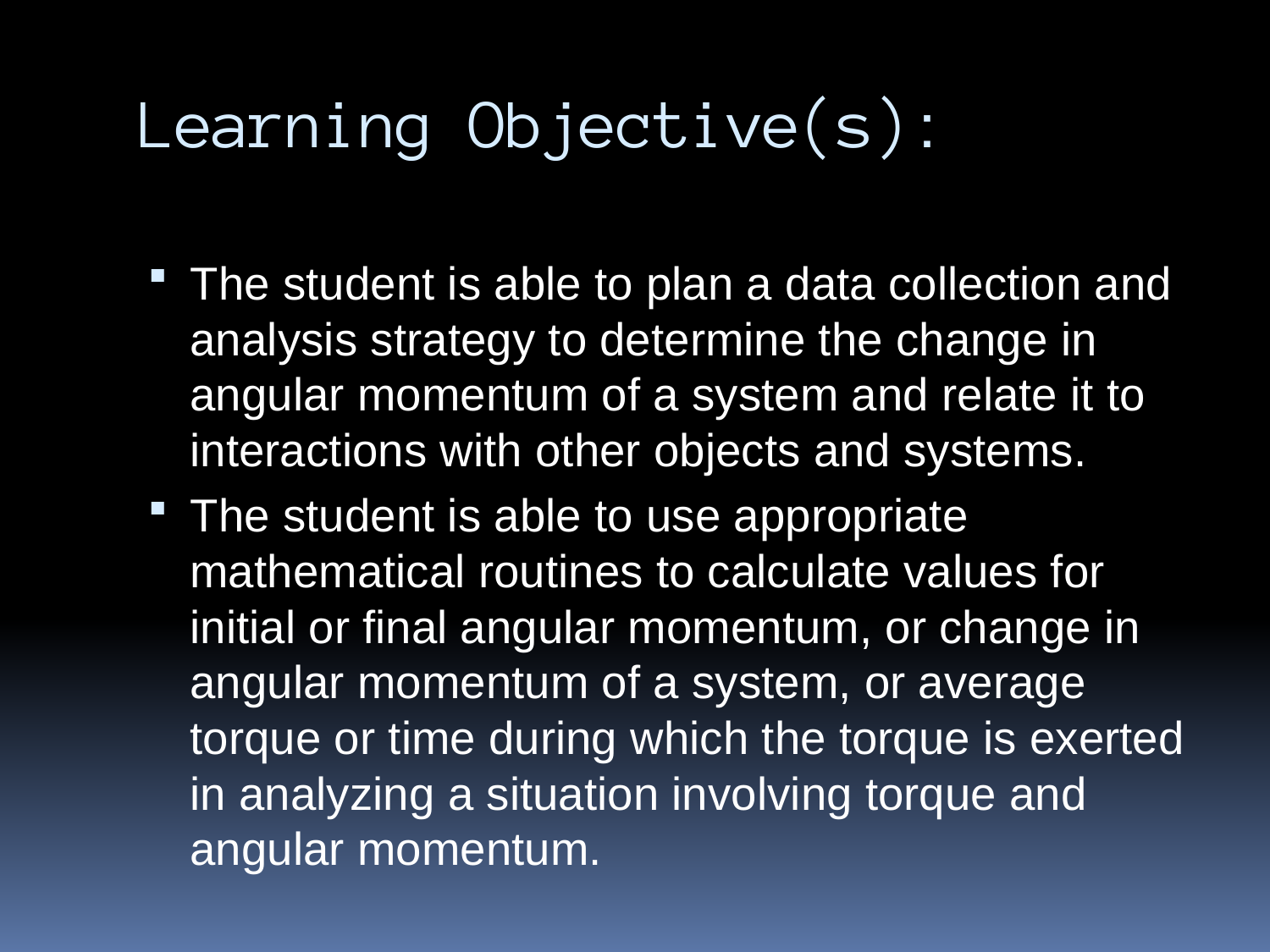

# Learning Objective(s):
The student is able to plan a data collection and analysis strategy to determine the change in angular momentum of a system and relate it to interactions with other objects and systems.
The student is able to use appropriate mathematical routines to calculate values for initial or final angular momentum, or change in angular momentum of a system, or average torque or time during which the torque is exerted in analyzing a situation involving torque and angular momentum.